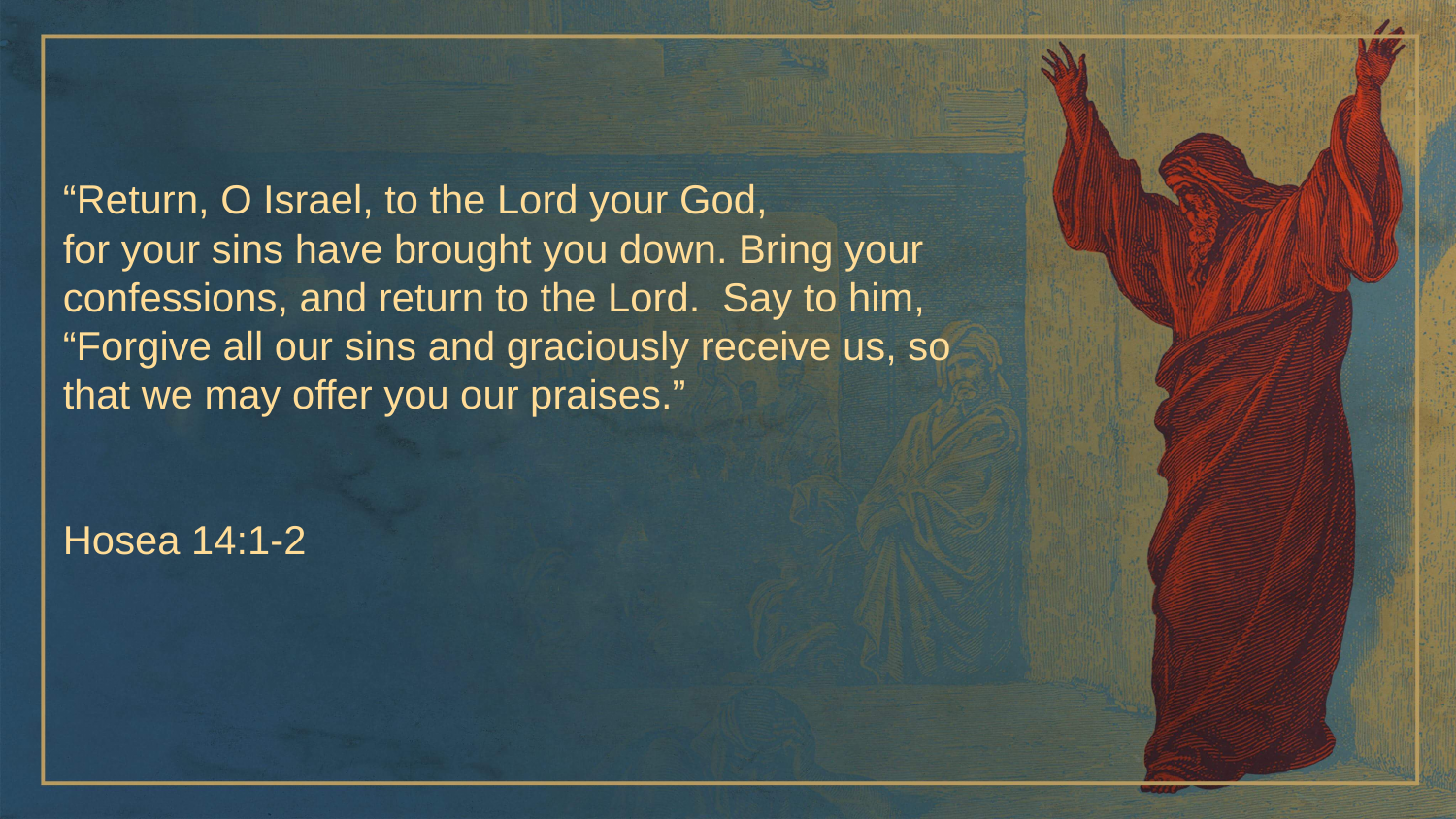

“Return, O Israel, to the Lord your God,
for your sins have brought you down. Bring your confessions, and return to the Lord.  Say to him, “Forgive all our sins and graciously receive us, so that we may offer you our praises.”

Hosea 14:1-2